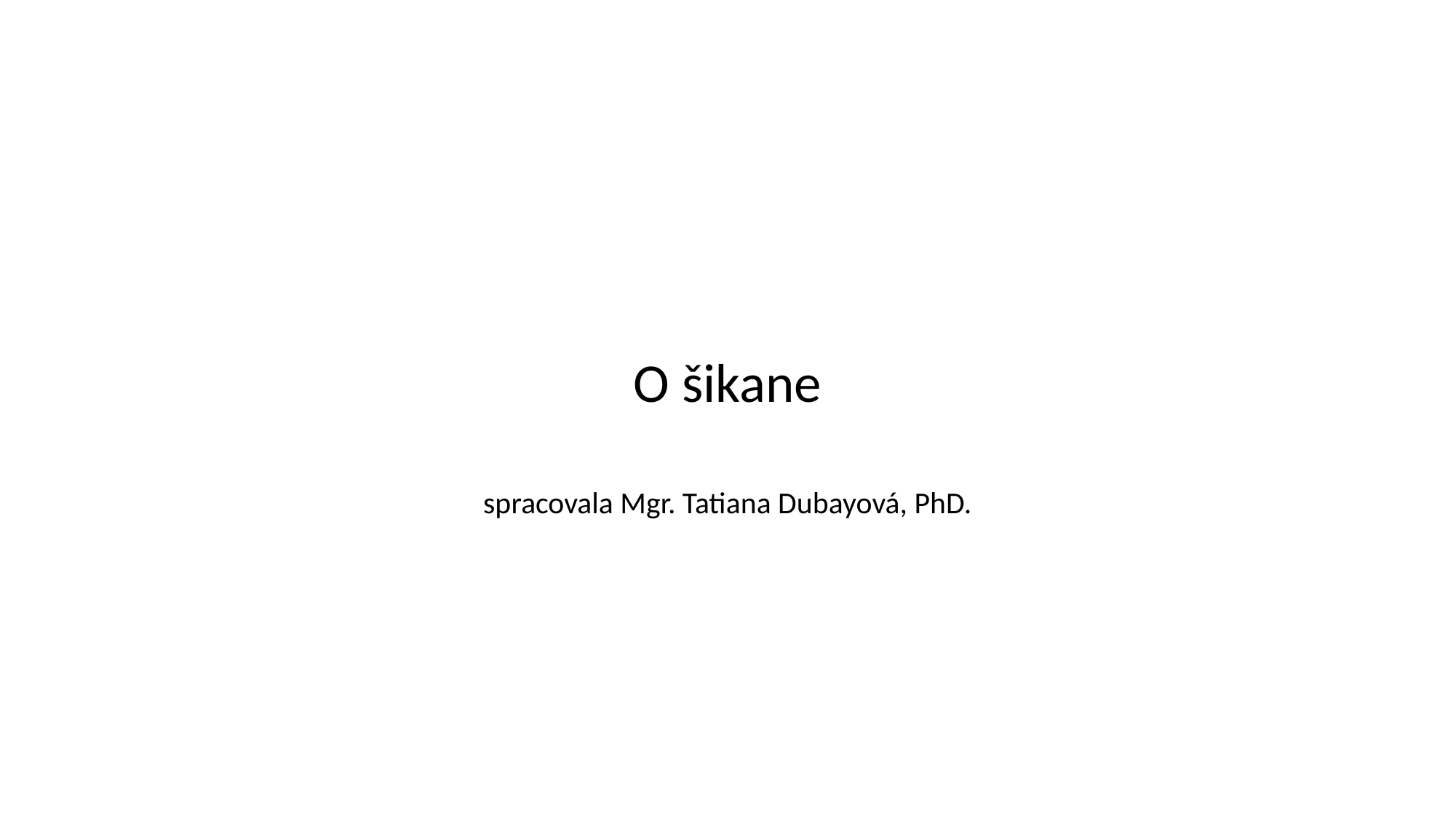

# O šikane

spracovala Mgr. Tatiana Dubayová, PhD.